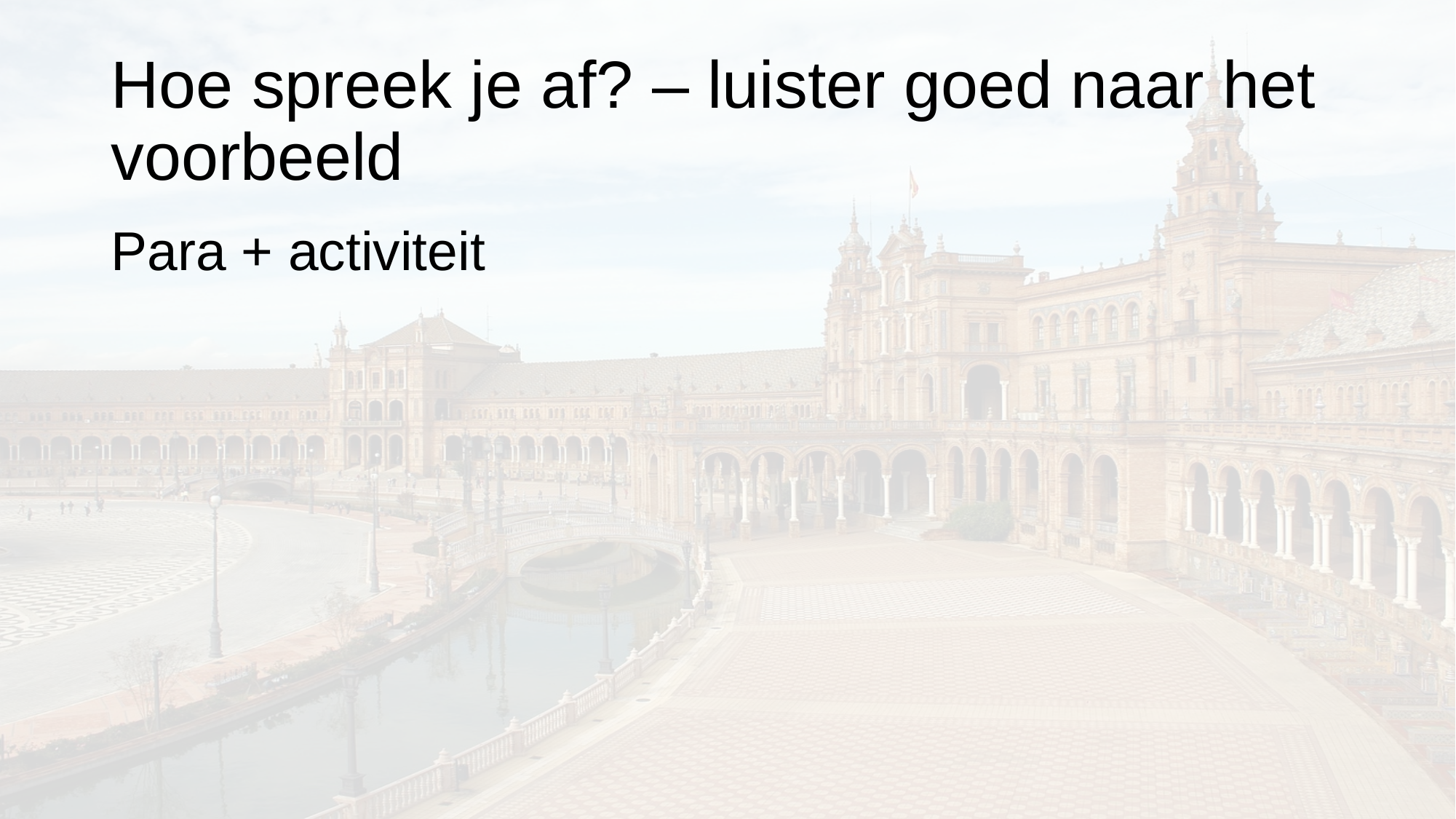

# Hoe spreek je af? – luister goed naar het voorbeeld
Para + activiteit